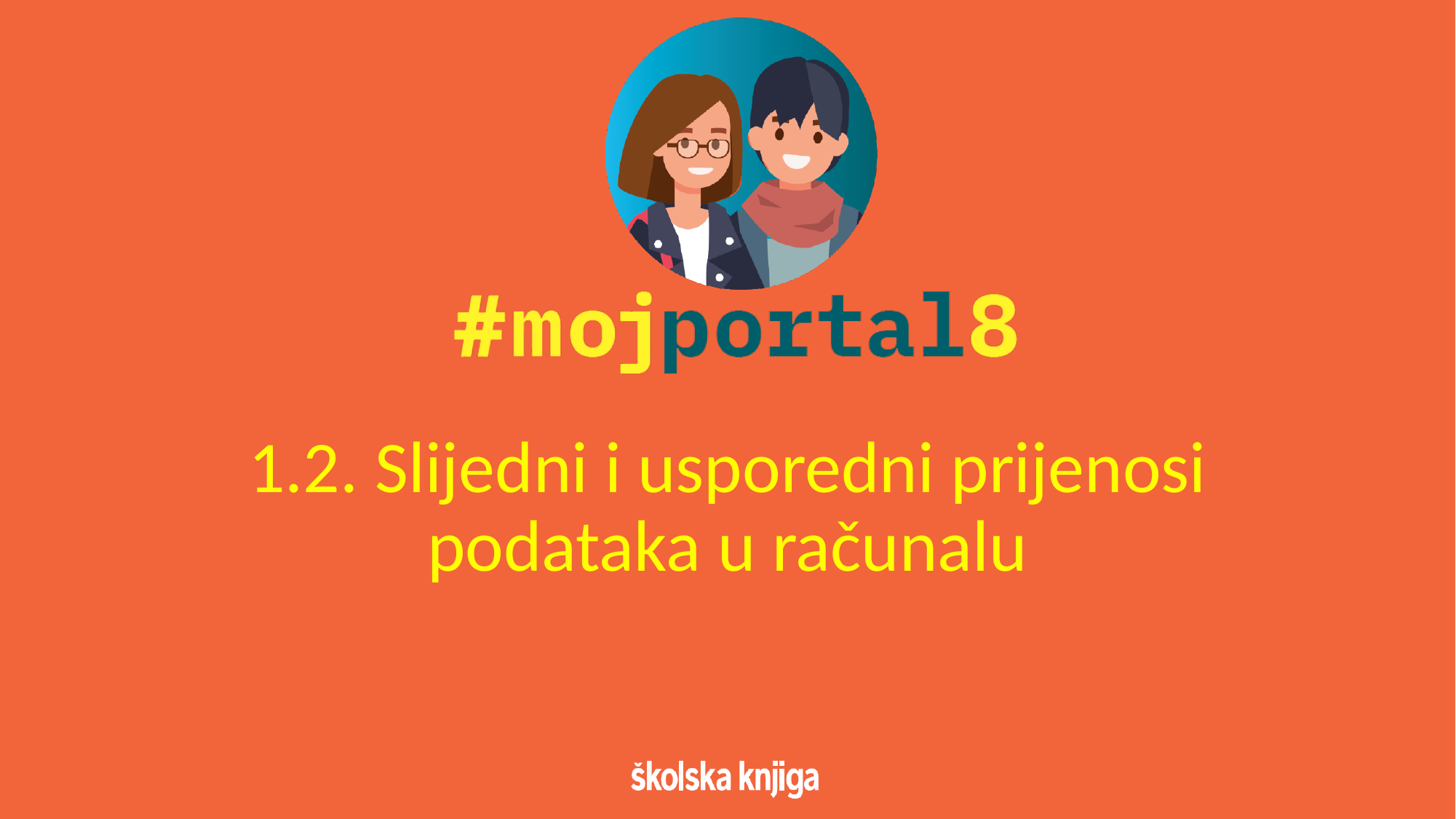

# 1.2. Slijedni i usporedni prijenosi podataka u računalu